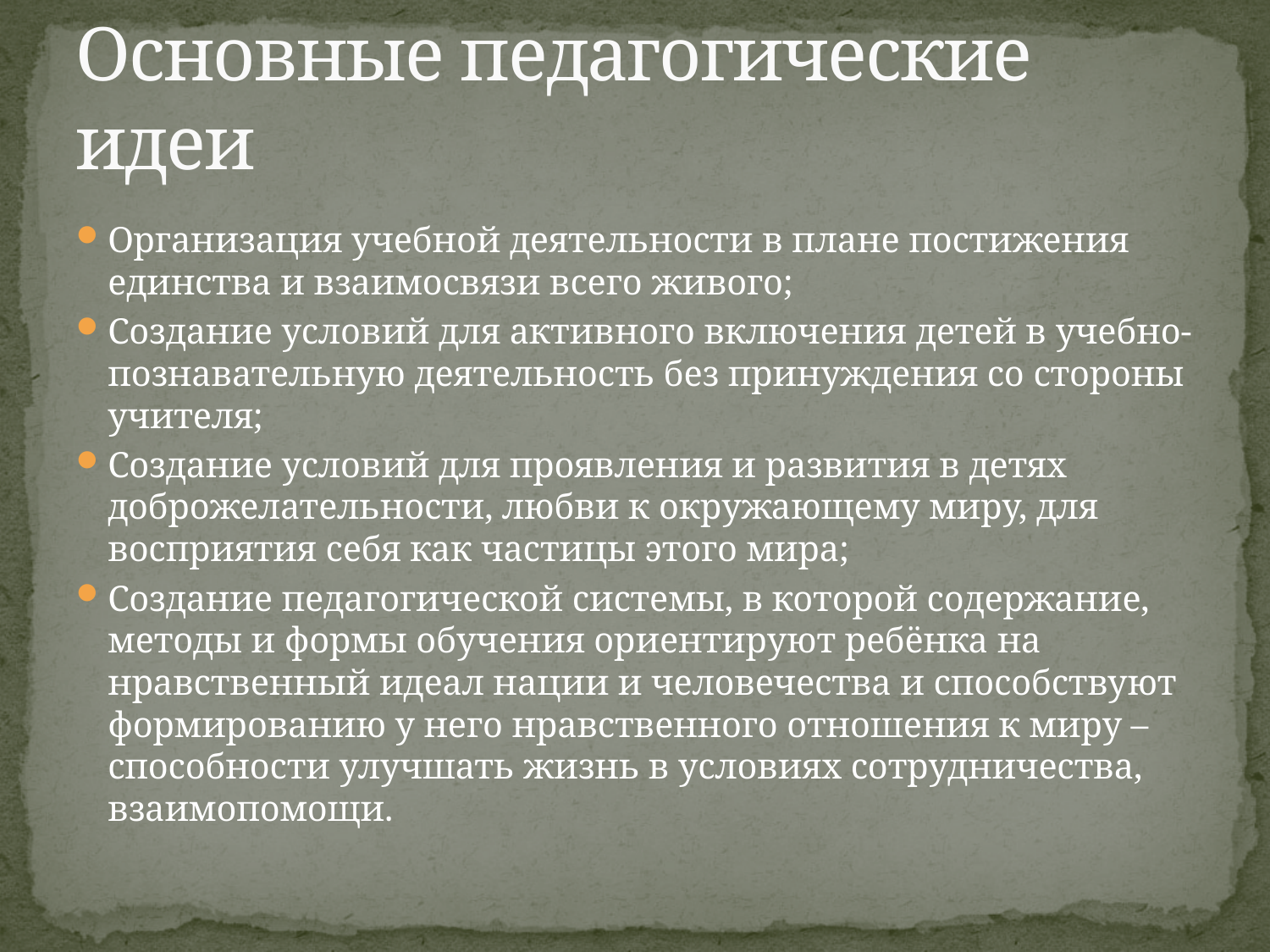

# Основные педагогические идеи
Организация учебной деятельности в плане постижения единства и взаимосвязи всего живого;
Создание условий для активного включения детей в учебно-познавательную деятельность без принуждения со стороны учителя;
Создание условий для проявления и развития в детях доброжелательности, любви к окружающему миру, для восприятия себя как частицы этого мира;
Создание педагогической системы, в которой содержание, методы и формы обучения ориентируют ребёнка на нравственный идеал нации и человечества и способствуют формированию у него нравственного отношения к миру – способности улучшать жизнь в условиях сотрудничества, взаимопомощи.